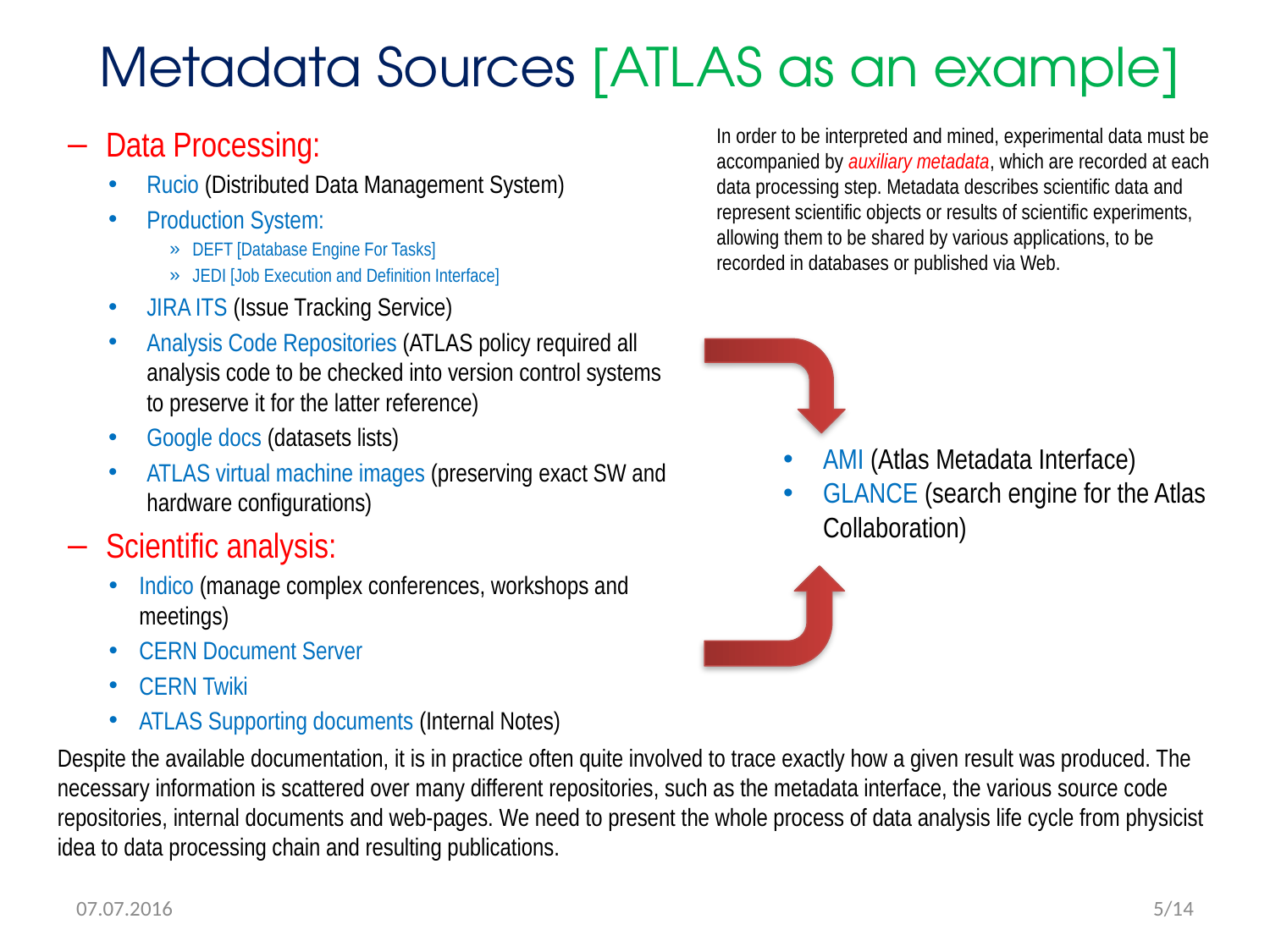

# Metadata Sources [ATLAS as an example]
Data Processing:
Rucio (Distributed Data Management System)
Production System:
DEFT [Database Engine For Tasks]
JEDI [Job Execution and Definition Interface]
JIRA ITS (Issue Tracking Service)
Analysis Code Repositories (ATLAS policy required all analysis code to be checked into version control systems to preserve it for the latter reference)
Google docs (datasets lists)
ATLAS virtual machine images (preserving exact SW and hardware configurations)
Scientific analysis:
Indico (manage complex conferences, workshops and meetings)
CERN Document Server
CERN Twiki
ATLAS Supporting documents (Internal Notes)

In order to be interpreted and mined, experimental data must be accompanied by auxiliary metadata, which are recorded at each data processing step. Metadata describes scientific data and represent scientific objects or results of scientific experiments, allowing them to be shared by various applications, to be recorded in databases or published via Web.

AMI (Atlas Metadata Interface)
GLANCE (search engine for the Atlas Collaboration)

Despite the available documentation, it is in practice often quite involved to trace exactly how a given result was produced. The necessary information is scattered over many different repositories, such as the metadata interface, the various source code repositories, internal documents and web-pages. We need to present the whole process of data analysis life cycle from physicist idea to data processing chain and resulting publications.
07.07.2016

5/14